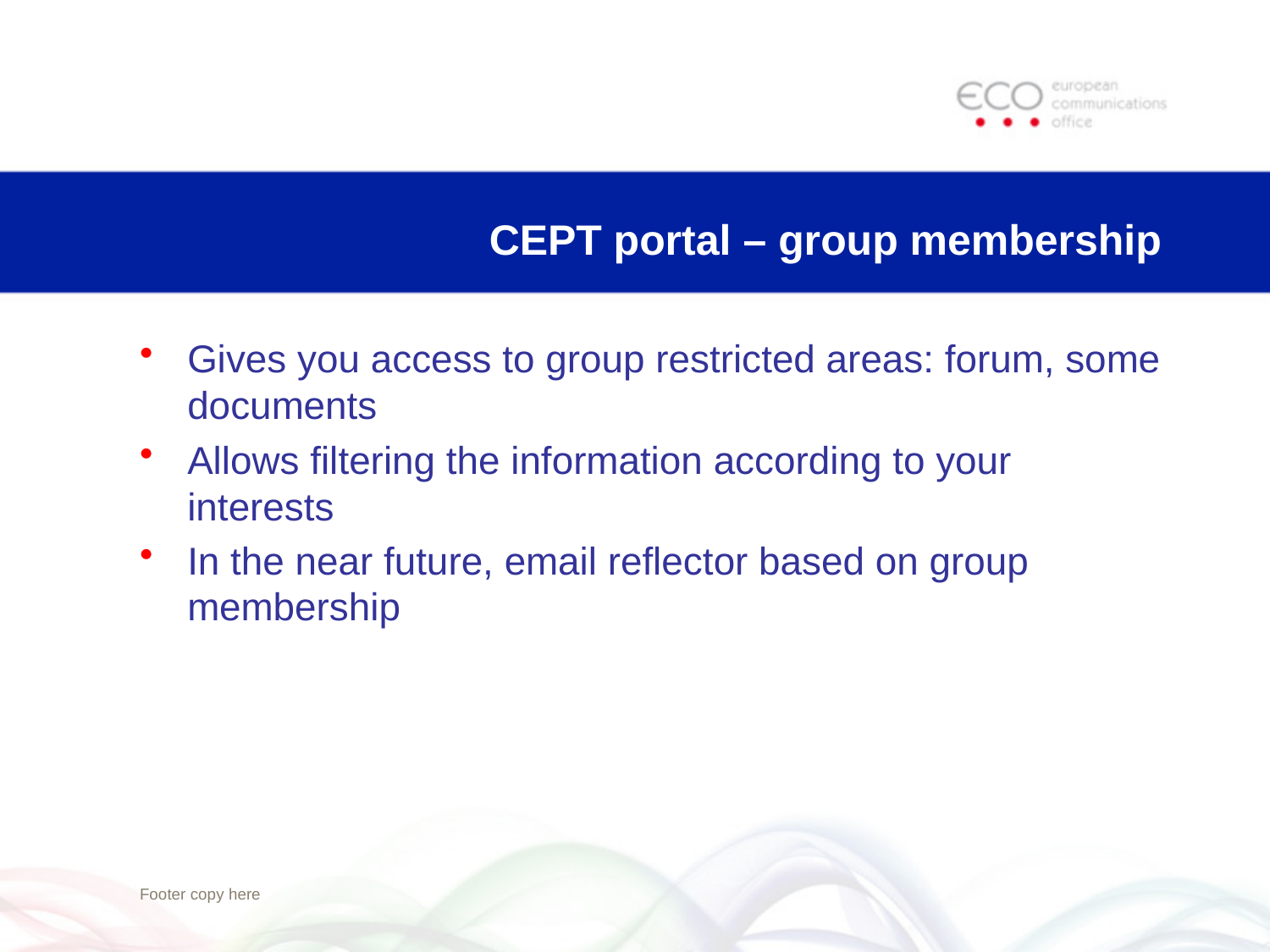

# CEPT portal – group membership
Gives you access to group restricted areas: forum, some documents
Allows filtering the information according to your interests
In the near future, email reflector based on group membership

Footer copy here